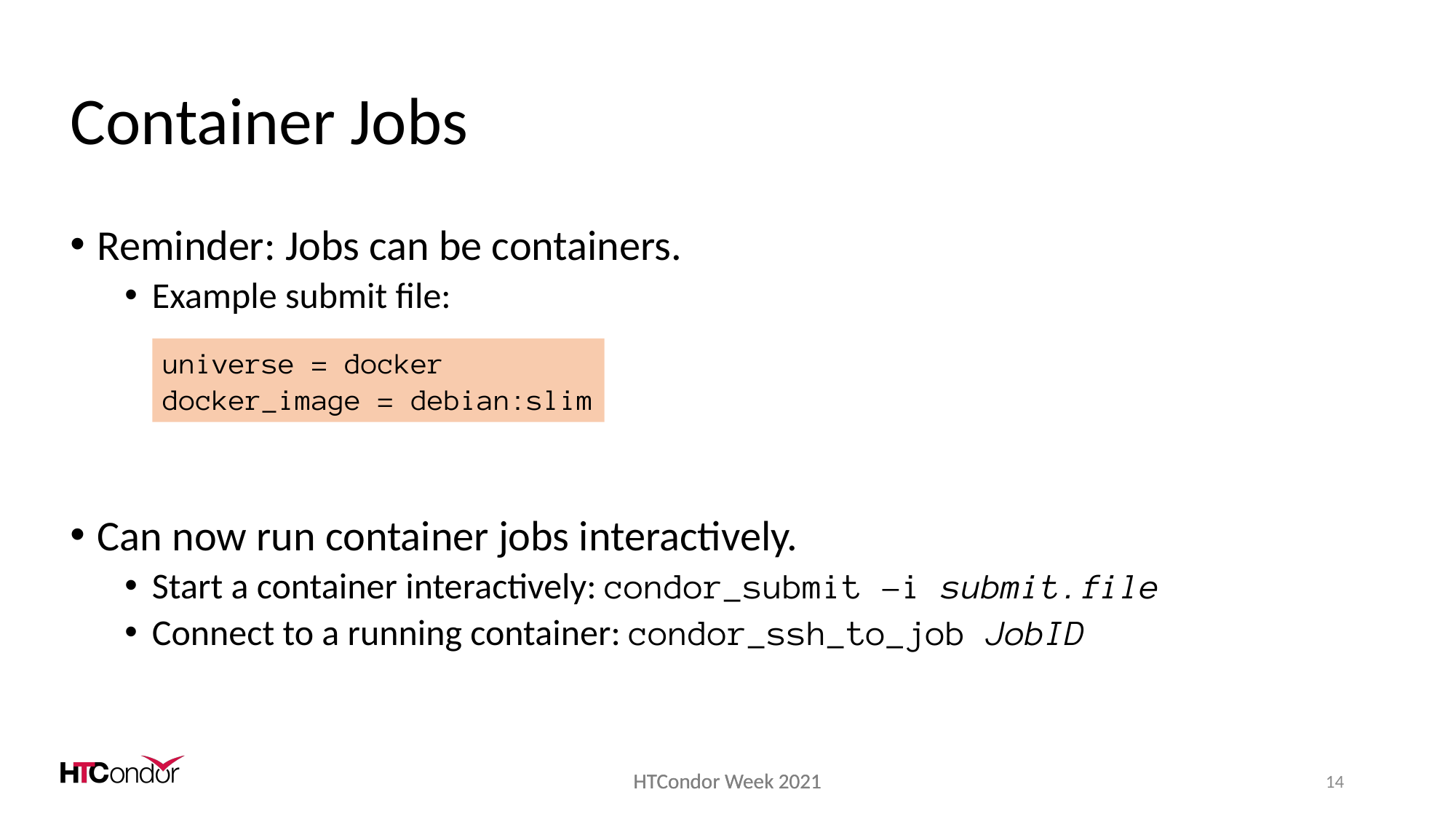

# Container Jobs
Reminder: Jobs can be containers.
Example submit file:

Can now run container jobs interactively.
Start a container interactively: condor_submit –i submit.file
Connect to a running container: condor_ssh_to_job JobID
universe = docker
docker_image = debian:slim
14